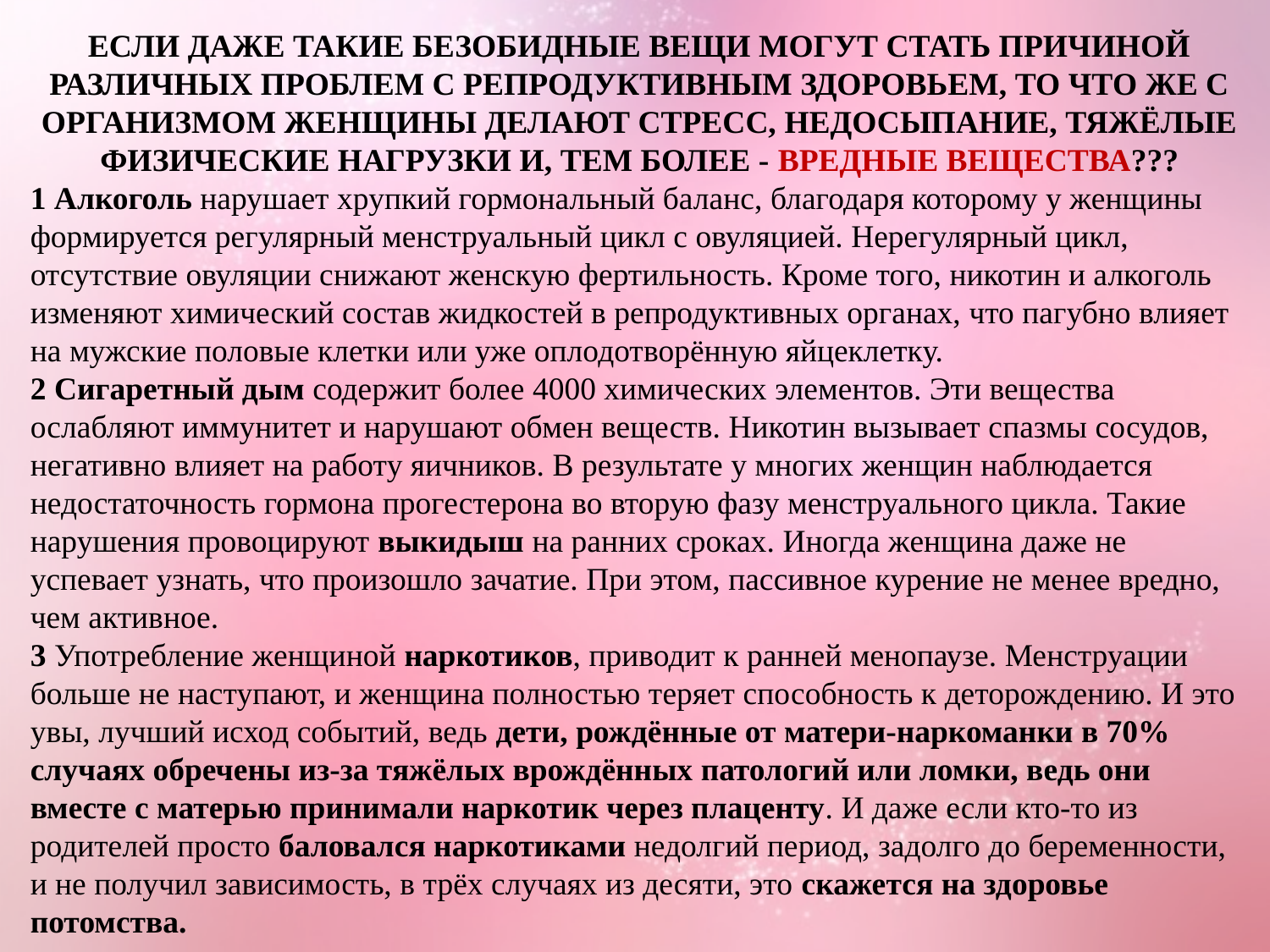

ЕСЛИ ДАЖЕ ТАКИЕ БЕЗОБИДНЫЕ ВЕЩИ МОГУТ СТАТЬ ПРИЧИНОЙ РАЗЛИЧНЫХ ПРОБЛЕМ С РЕПРОДУКТИВНЫМ ЗДОРОВЬЕМ, ТО ЧТО ЖЕ С ОРГАНИЗМОМ ЖЕНЩИНЫ ДЕЛАЮТ СТРЕСС, НЕДОСЫПАНИЕ, ТЯЖЁЛЫЕ ФИЗИЧЕСКИЕ НАГРУЗКИ И, ТЕМ БОЛЕЕ - ВРЕДНЫЕ ВЕЩЕСТВА???
1 Алкоголь нарушает хрупкий гормональный баланс, благодаря которому у женщины формируется регулярный менструальный цикл с овуляцией. Нерегулярный цикл, отсутствие овуляции снижают женскую фертильность. Кроме того, никотин и алкоголь изменяют химический состав жидкостей в репродуктивных органах, что пагубно влияет на мужские половые клетки или уже оплодотворённую яйцеклетку.
2 Сигаретный дым содержит более 4000 химических элементов. Эти вещества ослабляют иммунитет и нарушают обмен веществ. Никотин вызывает спазмы сосудов, негативно влияет на работу яичников. В результате у многих женщин наблюдается недостаточность гормона прогестерона во вторую фазу менструального цикла. Такие нарушения провоцируют выкидыш на ранних сроках. Иногда женщина даже не успевает узнать, что произошло зачатие. При этом, пассивное курение не менее вредно, чем активное.
3 Употребление женщиной наркотиков, приводит к ранней менопаузе. Менструации больше не наступают, и женщина полностью теряет способность к деторождению. И это увы, лучший исход событий, ведь дети, рождённые от матери-наркоманки в 70% случаях обречены из-за тяжёлых врождённых патологий или ломки, ведь они вместе с матерью принимали наркотик через плаценту. И даже если кто-то из родителей просто баловался наркотиками недолгий период, задолго до беременности, и не получил зависимость, в трёх случаях из десяти, это скажется на здоровье потомства.